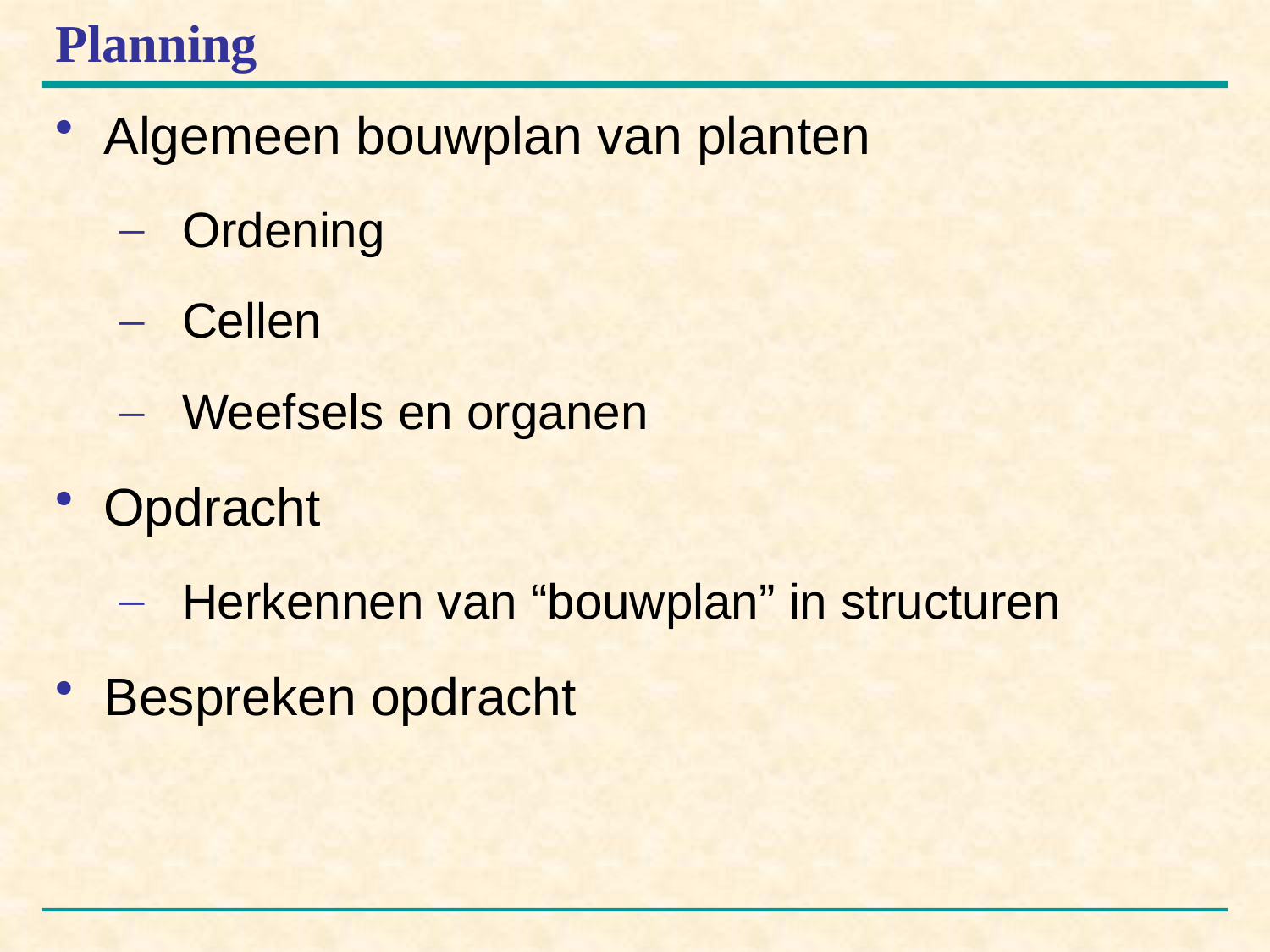

# Planning
Algemeen bouwplan van planten
Ordening
Cellen
Weefsels en organen
Opdracht
Herkennen van “bouwplan” in structuren
Bespreken opdracht